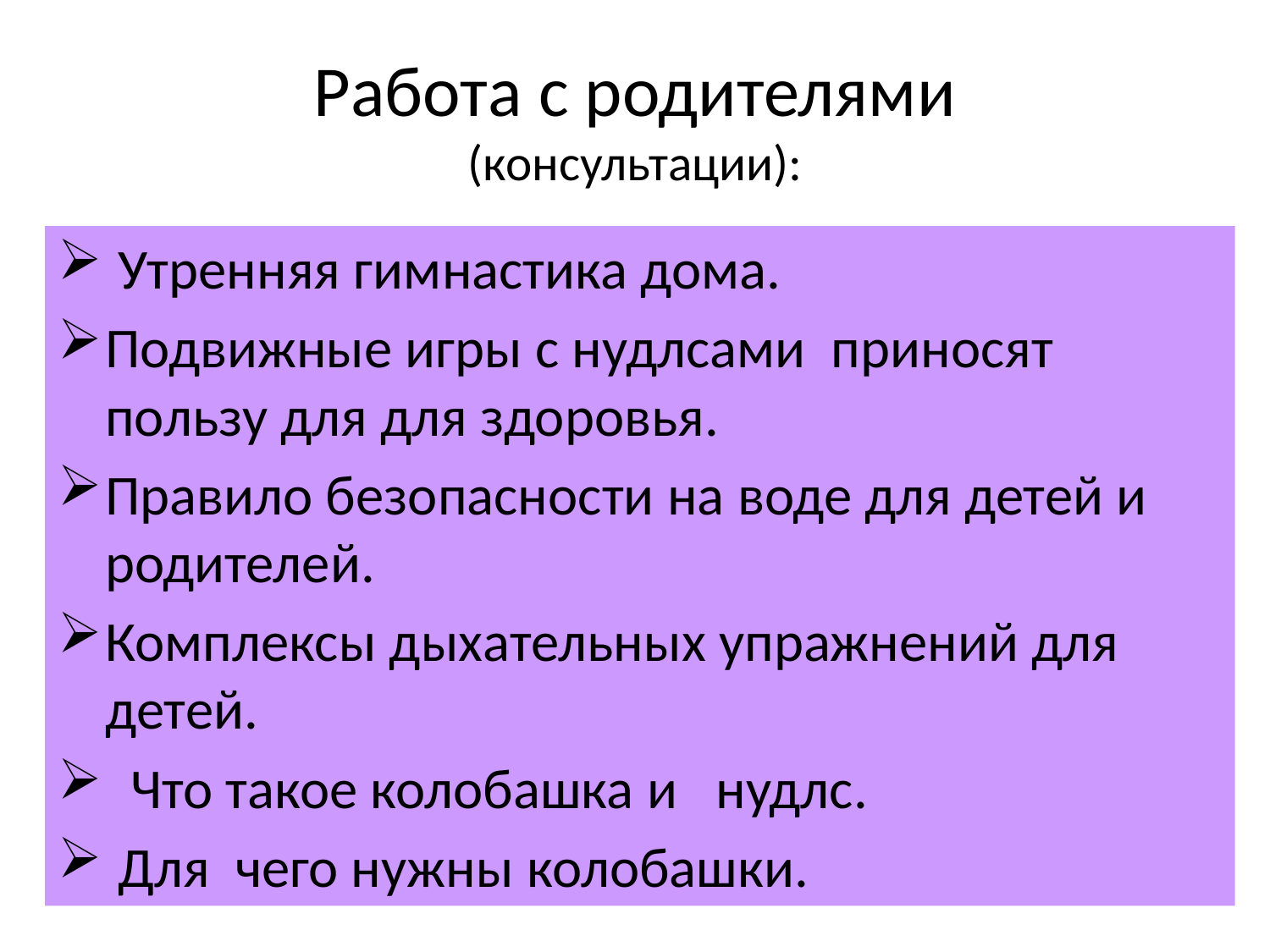

# Работа с родителями (консультации):
 Утренняя гимнастика дома.
Подвижные игры с нудлсами  приносят пользу для для здоровья.
Правило безопасности на воде для детей и родителей.
Комплексы дыхательных упражнений для детей.
  Что такое колобашка и   нудлс.
 Для  чего нужны колобашки.